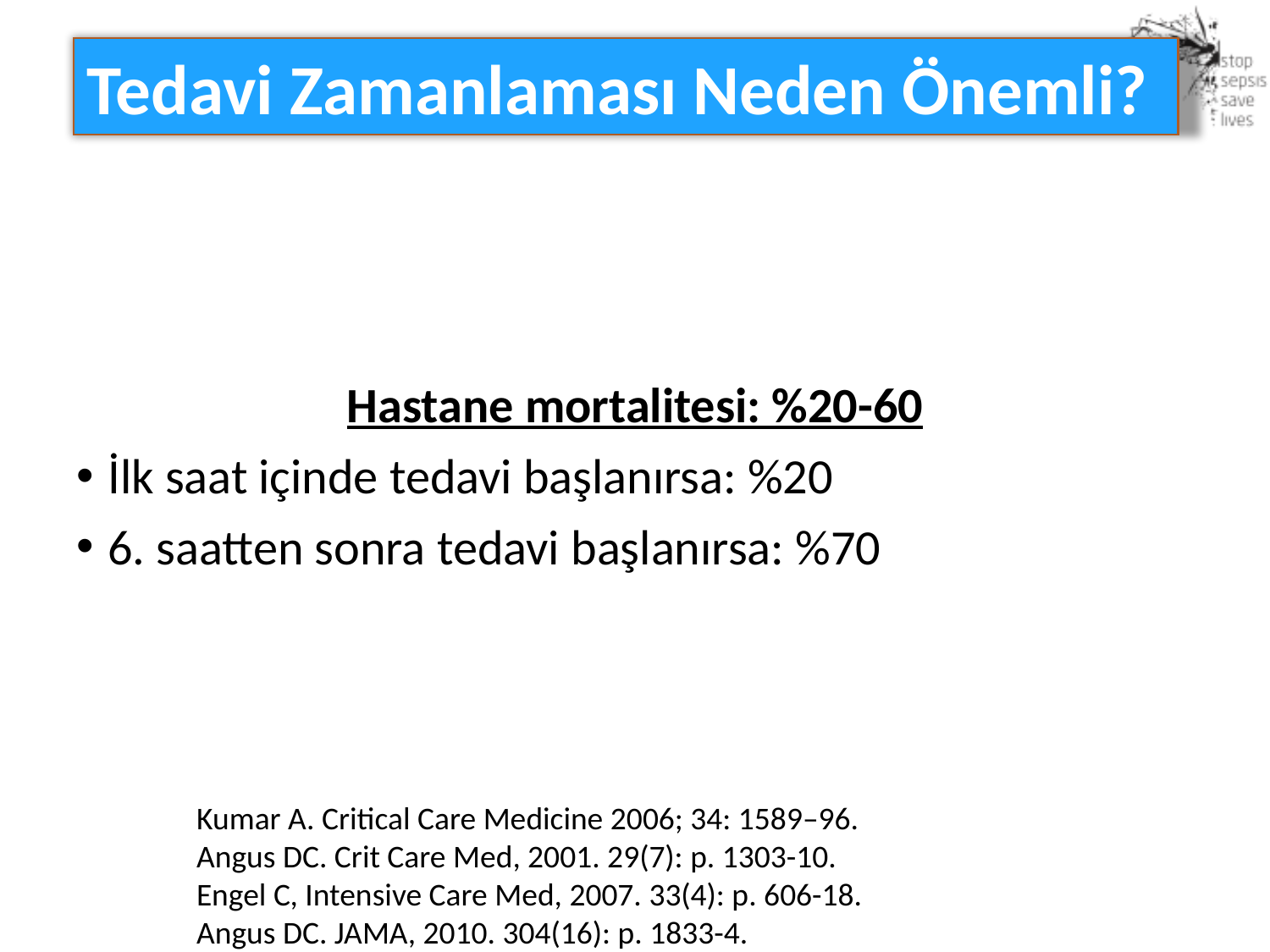

Tedavi Zamanlaması Neden Önemli?
Hastane mortalitesi: %20-60
İlk saat içinde tedavi başlanırsa: %20
6. saatten sonra tedavi başlanırsa: %70

Kumar A. Critical Care Medicine 2006; 34: 1589–96.
Angus DC. Crit Care Med, 2001. 29(7): p. 1303-10.
Engel C, Intensive Care Med, 2007. 33(4): p. 606-18.
Angus DC. JAMA, 2010. 304(16): p. 1833-4.